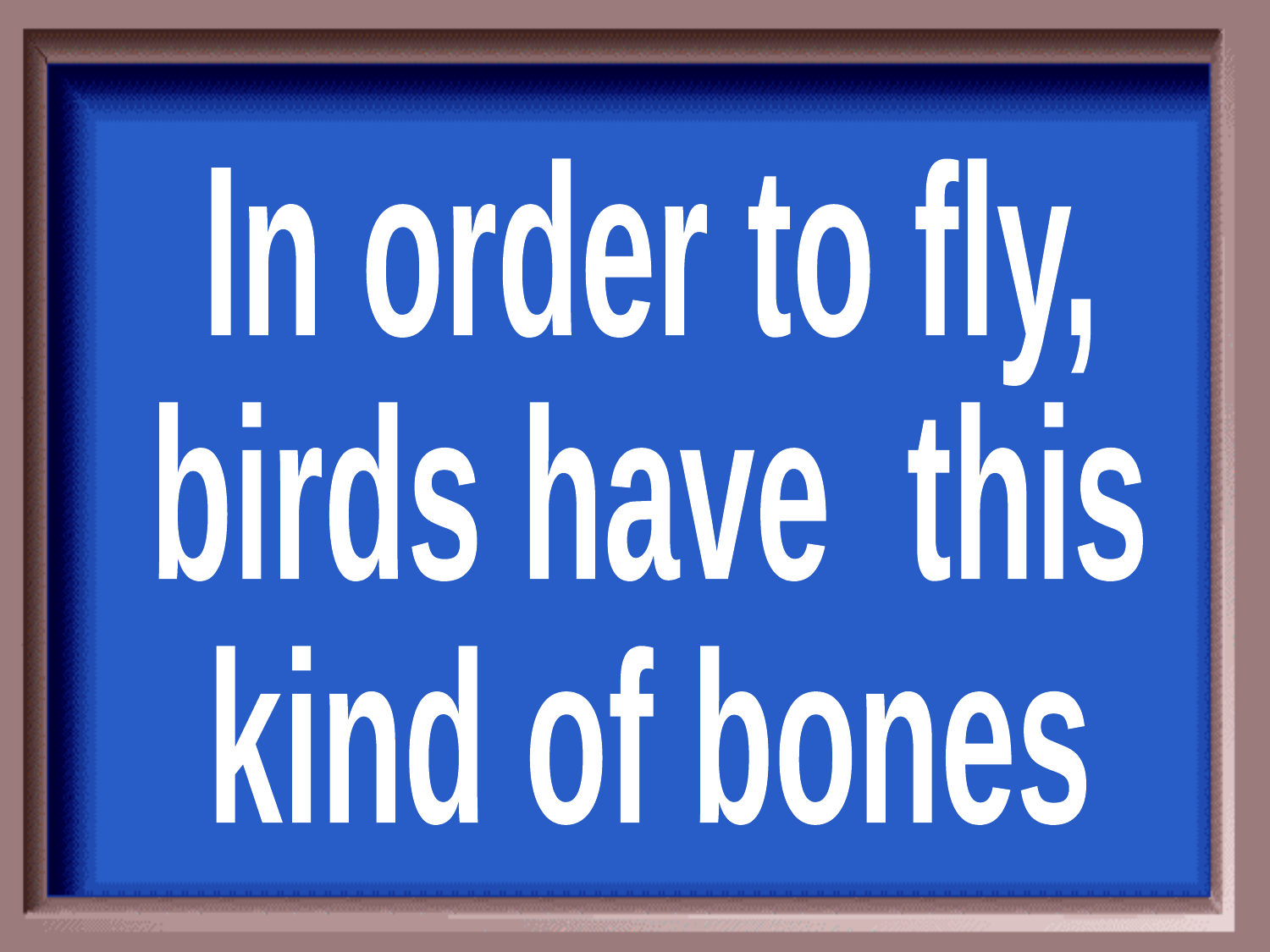

In order to fly,
birds have  this
kind of bones